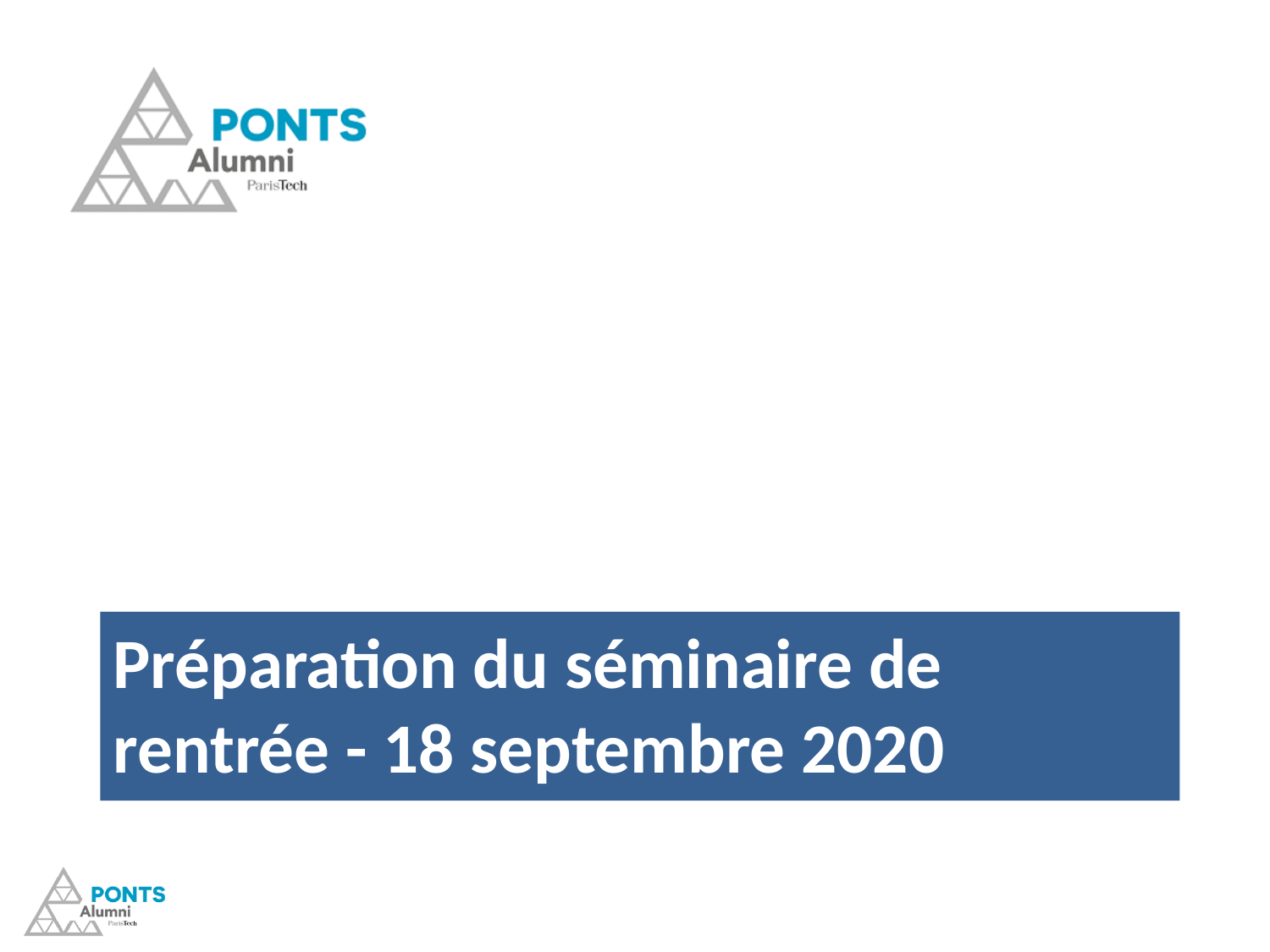

# Préparation du séminaire de rentrée - 18 septembre 2020